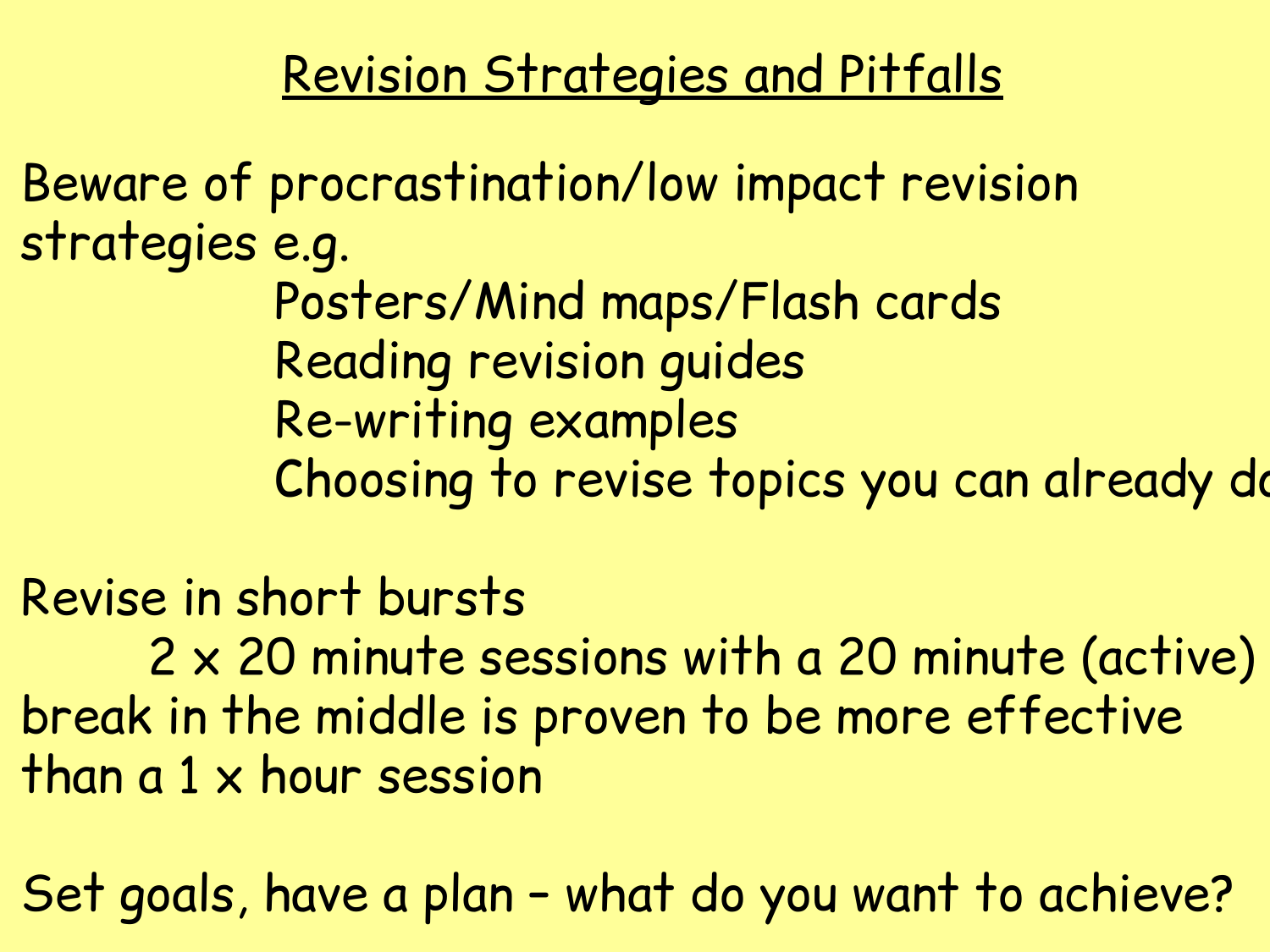

Revision Strategies and Pitfalls
Beware of procrastination/low impact revision strategies e.g.
		Posters/Mind maps/Flash cards
		Reading revision guides
		Re-writing examples
		Choosing to revise topics you can already do

Revise in short bursts
	2 x 20 minute sessions with a 20 minute (active) break in the middle is proven to be more effective than a 1 x hour session

Set goals, have a plan – what do you want to achieve?